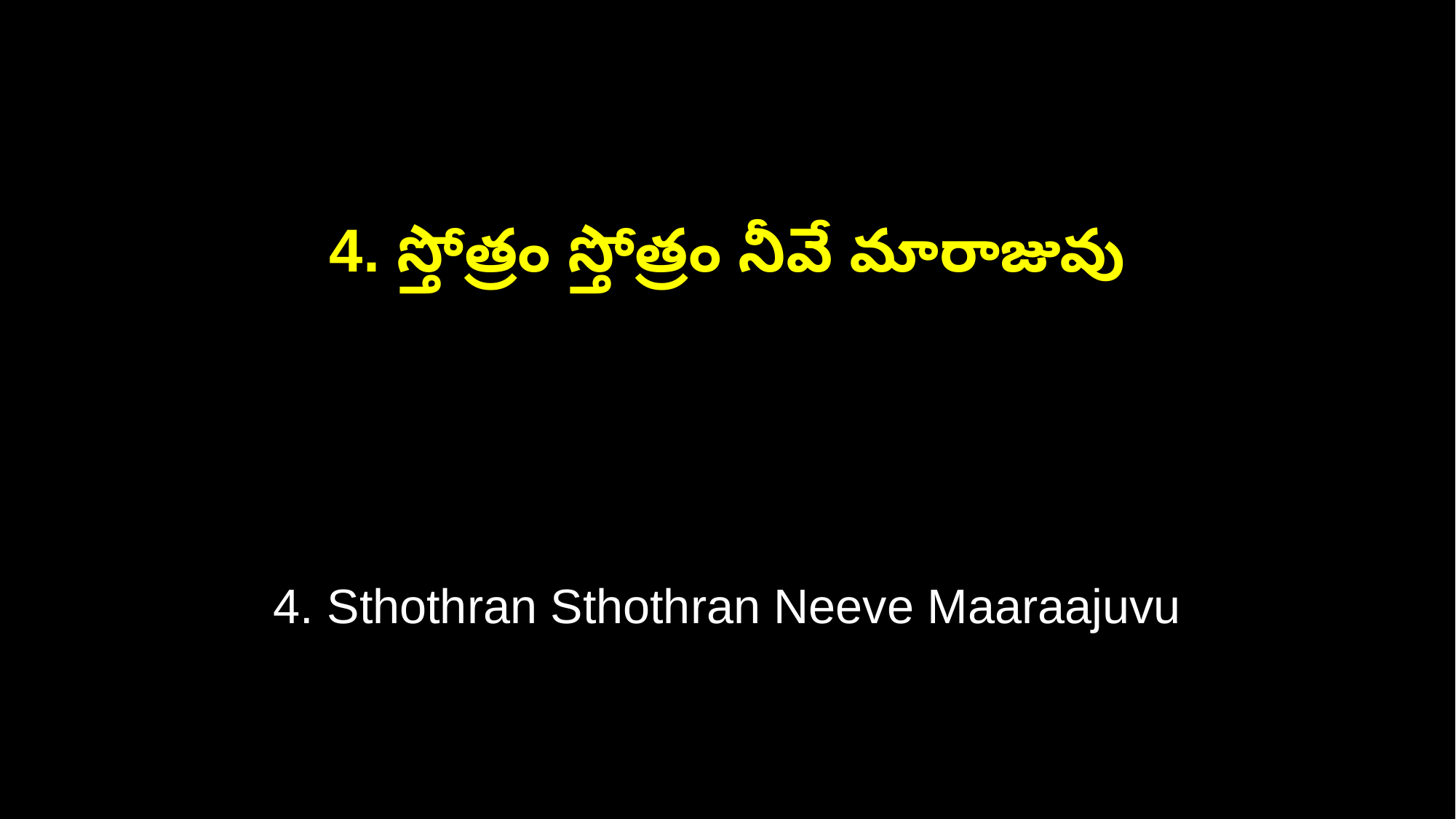

4. స్తోత్రం స్తోత్రం నీవే మారాజువు
4. Sthothran Sthothran Neeve Maaraajuvu